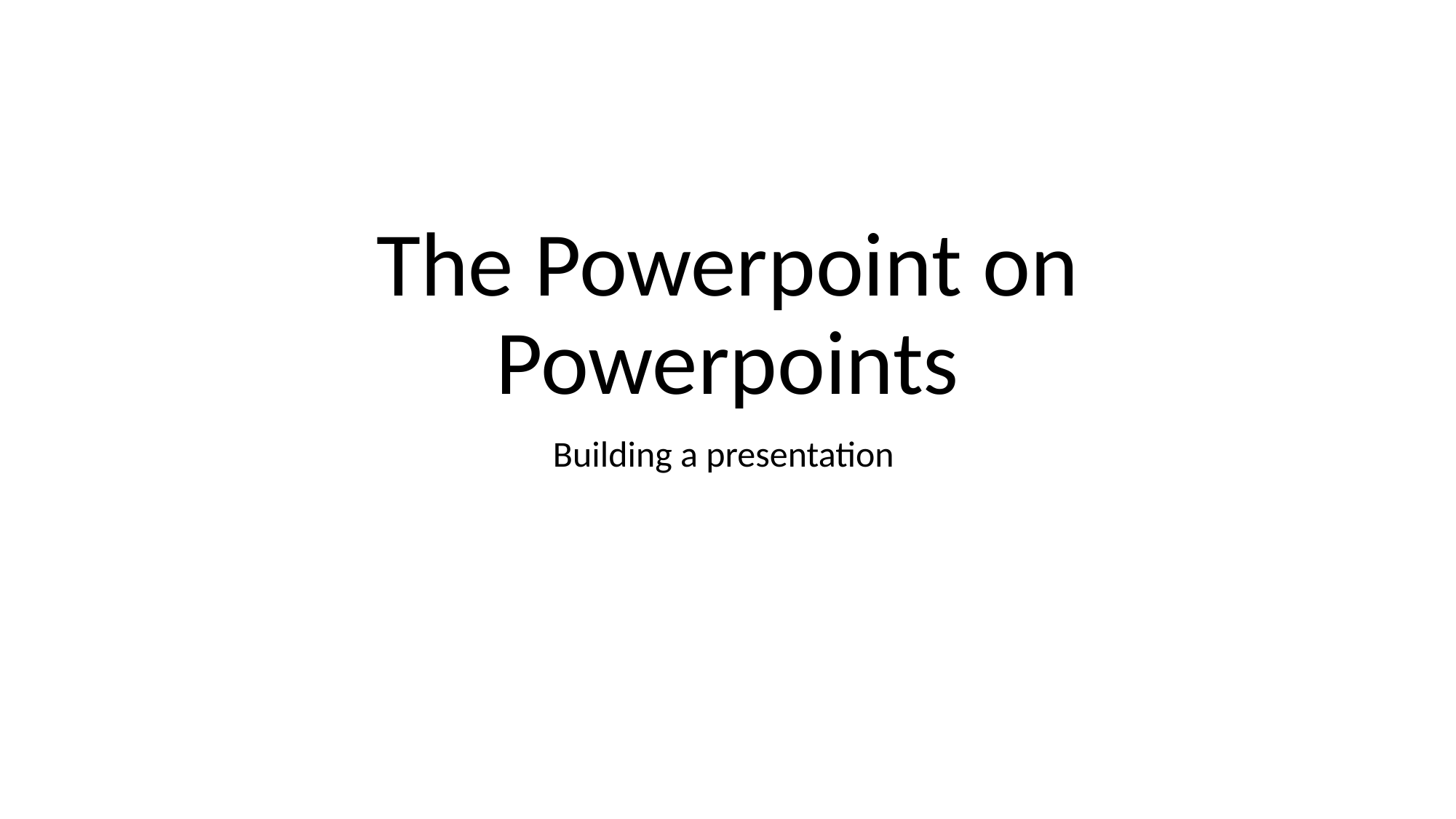

# The Powerpoint on Powerpoints
Building a presentation